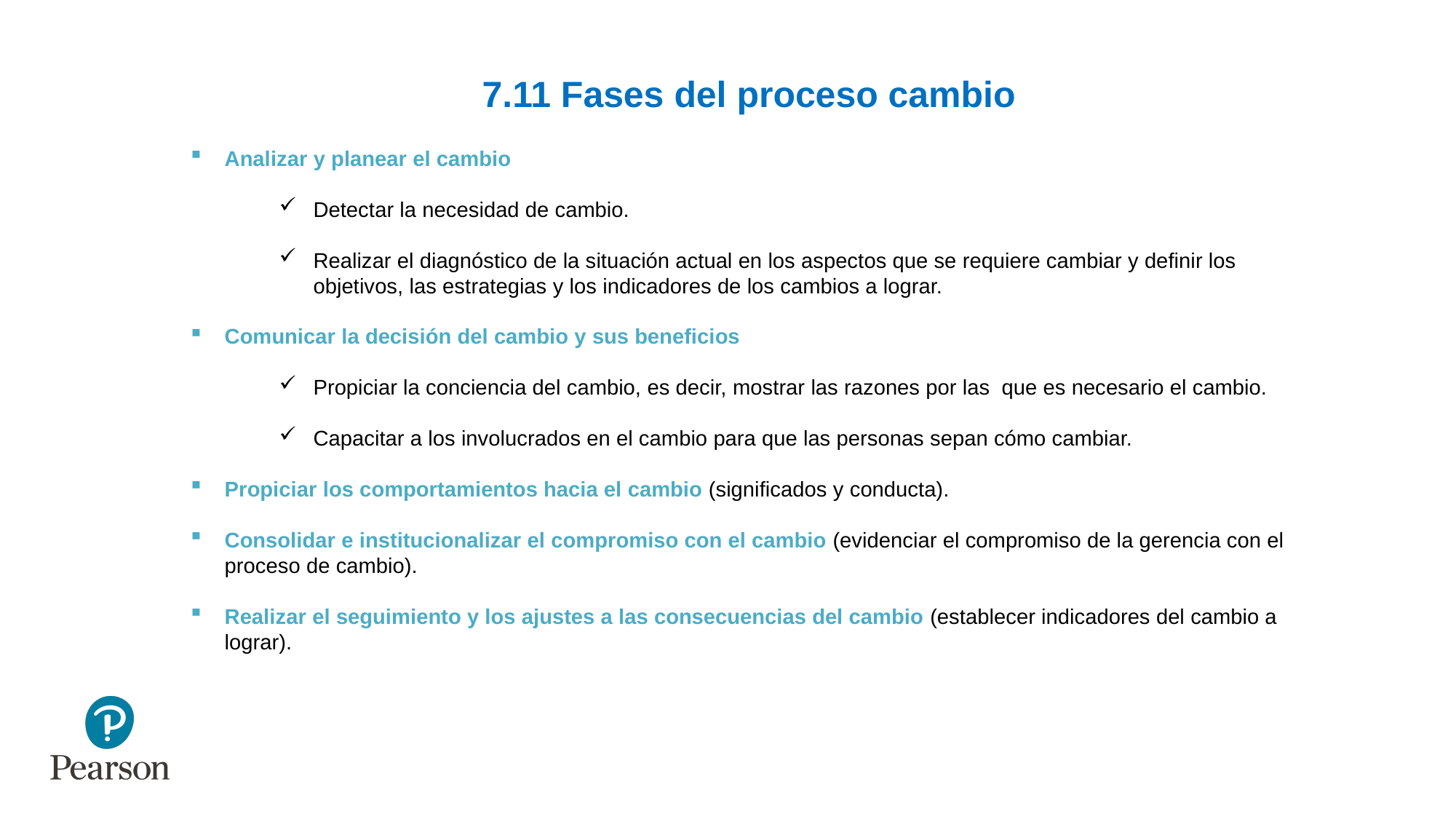

7.11 Fases del proceso cambio
Analizar y planear el cambio

Detectar la necesidad de cambio.

Realizar el diagnóstico de la situación actual en los aspectos que se requiere cambiar y definir los objetivos, las estrategias y los indicadores de los cambios a lograr.

Comunicar la decisión del cambio y sus beneficios

Propiciar la conciencia del cambio, es decir, mostrar las razones por las  que es necesario el cambio.

Capacitar a los involucrados en el cambio para que las personas sepan cómo cambiar.

Propiciar los comportamientos hacia el cambio (significados y conducta).

Consolidar e institucionalizar el compromiso con el cambio (evidenciar el compromiso de la gerencia con el proceso de cambio).

Realizar el seguimiento y los ajustes a las consecuencias del cambio (establecer indicadores del cambio a lograr).